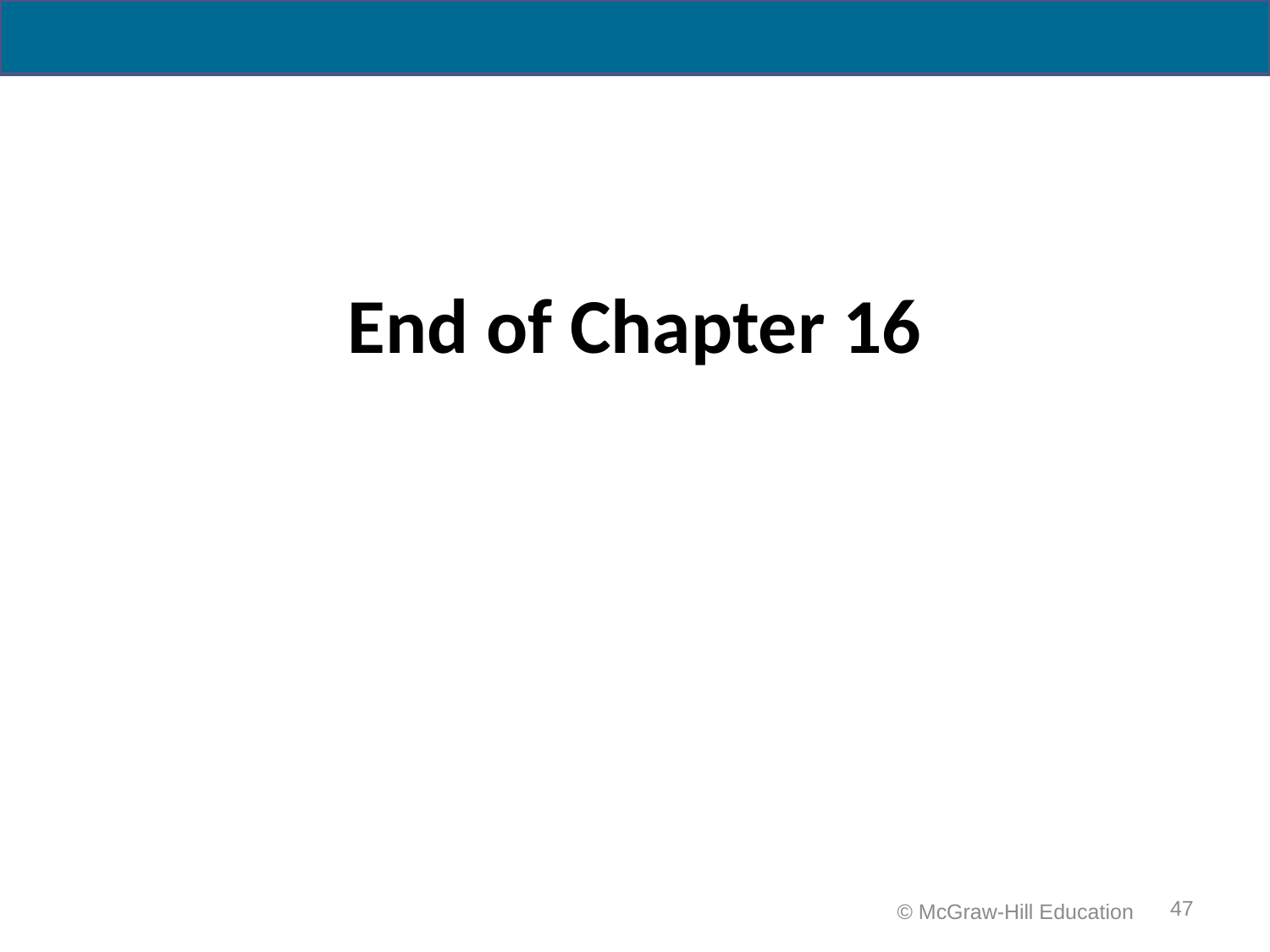

# End of Chapter 16
47
 © McGraw-Hill Education